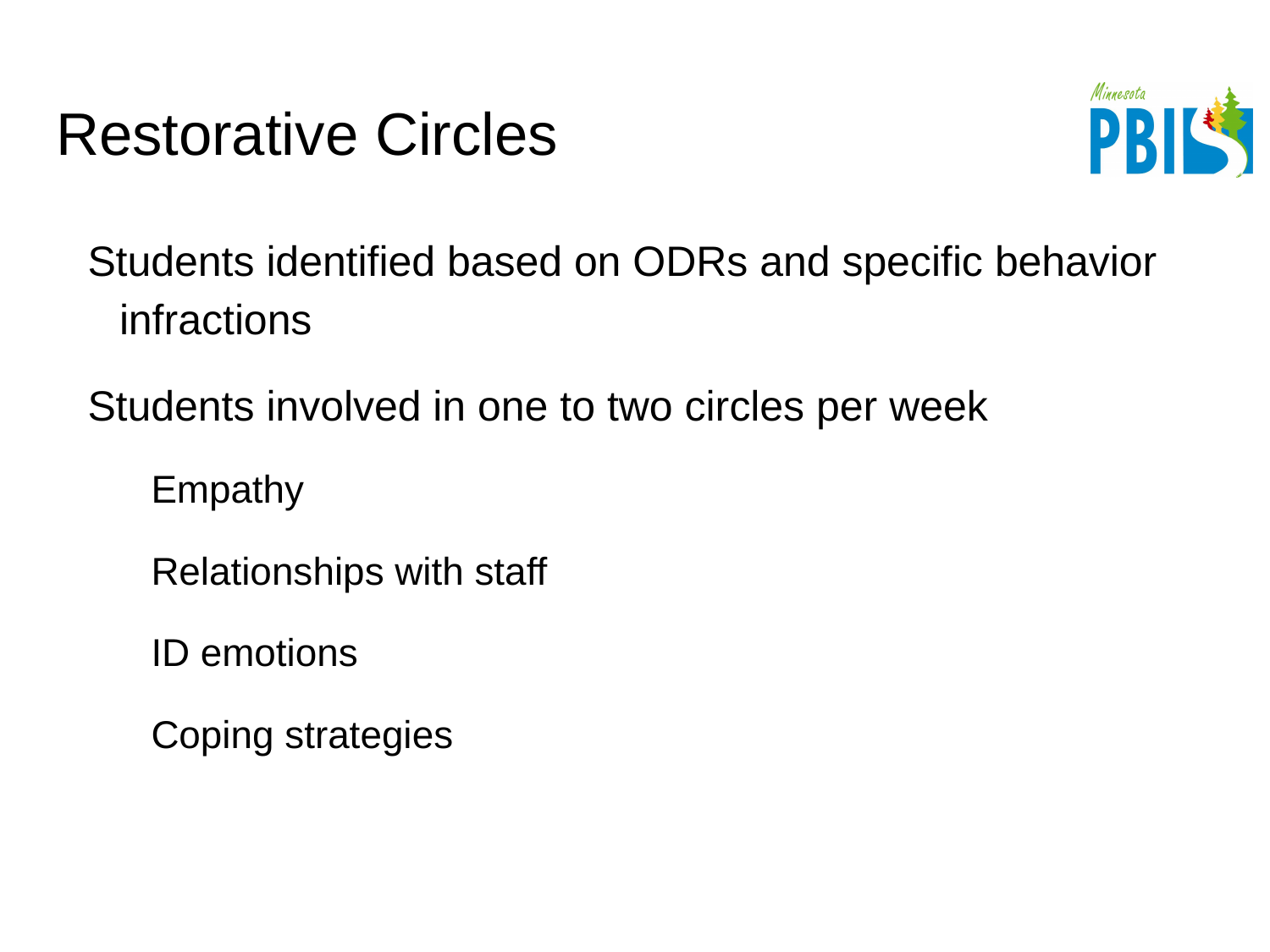

# Restorative Circles
Students identified based on ODRs and specific behavior infractions
Students involved in one to two circles per week
Empathy
Relationships with staff
ID emotions
Coping strategies